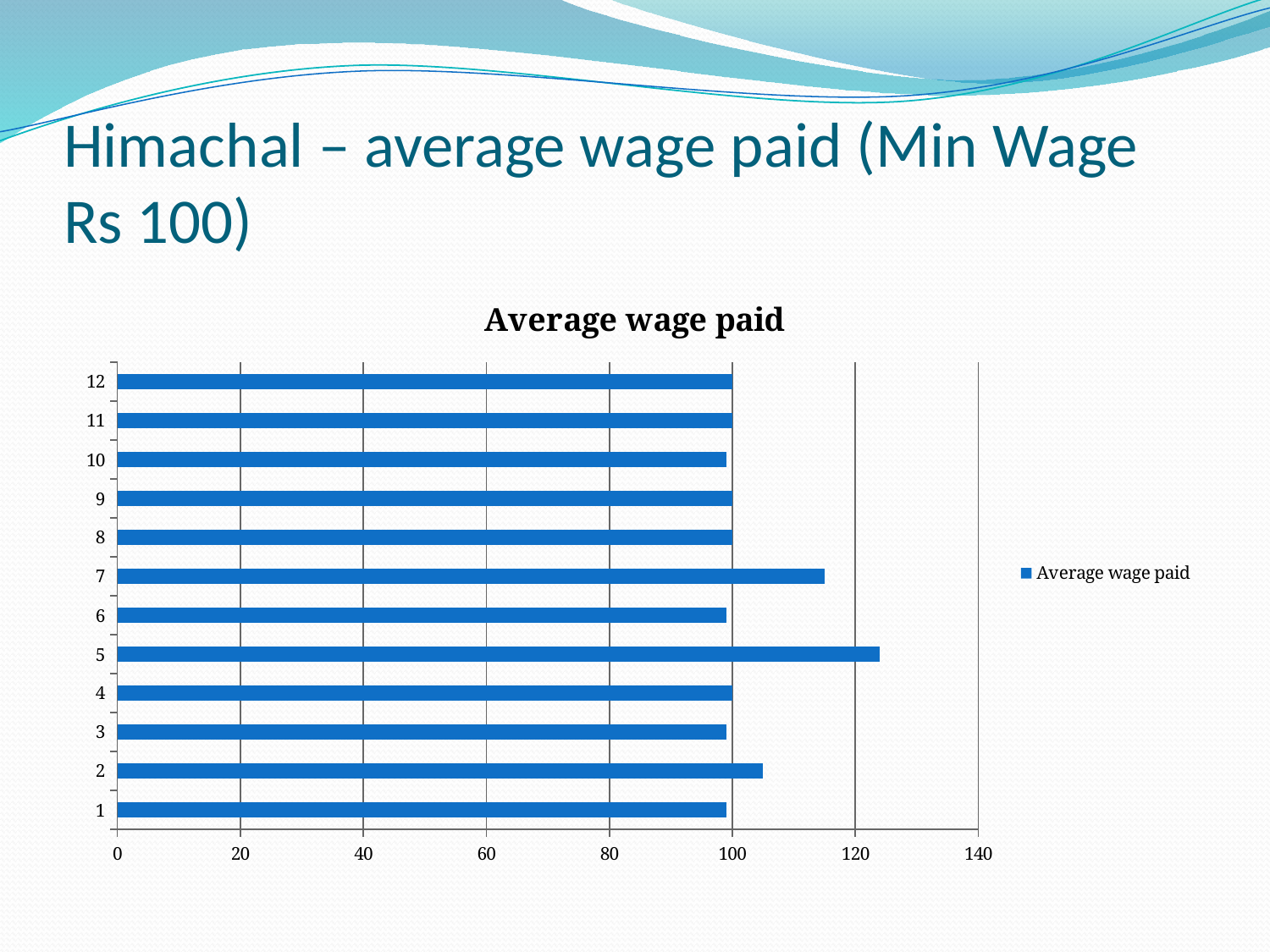

# Himachal – average wage paid (Min Wage Rs 100)

### Chart:

| Category | Average wage paid |
|---|---|
| 1 | 99.0 |
| 2 | 105.0 |
| 3 | 99.0 |
| 4 | 100.0 |
| 5 | 124.0 |
| 6 | 99.0 |
| 7 | 115.0 |
| 8 | 100.0 |
| 9 | 100.0 |
| 10 | 99.0 |
| 11 | 100.0 |
| 12 | 100.0 |